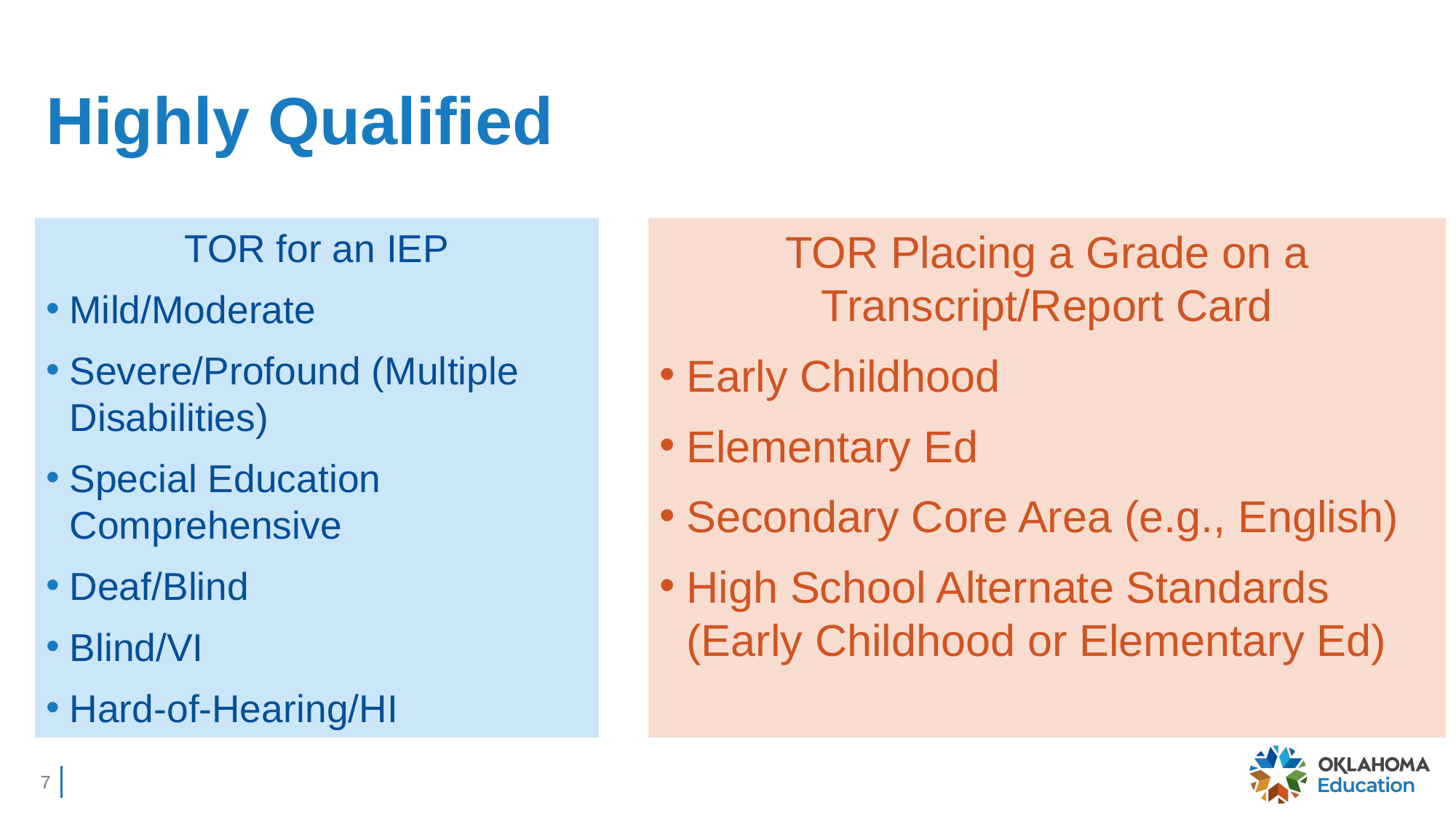

# Highly Qualified
TOR for an IEP
Mild/Moderate
Severe/Profound (Multiple Disabilities)
Special Education Comprehensive
Deaf/Blind
Blind/VI
Hard-of-Hearing/HI
TOR Placing a Grade on a Transcript/Report Card
Early Childhood
Elementary Ed
Secondary Core Area (e.g., English)
High School Alternate Standards (Early Childhood or Elementary Ed)
7